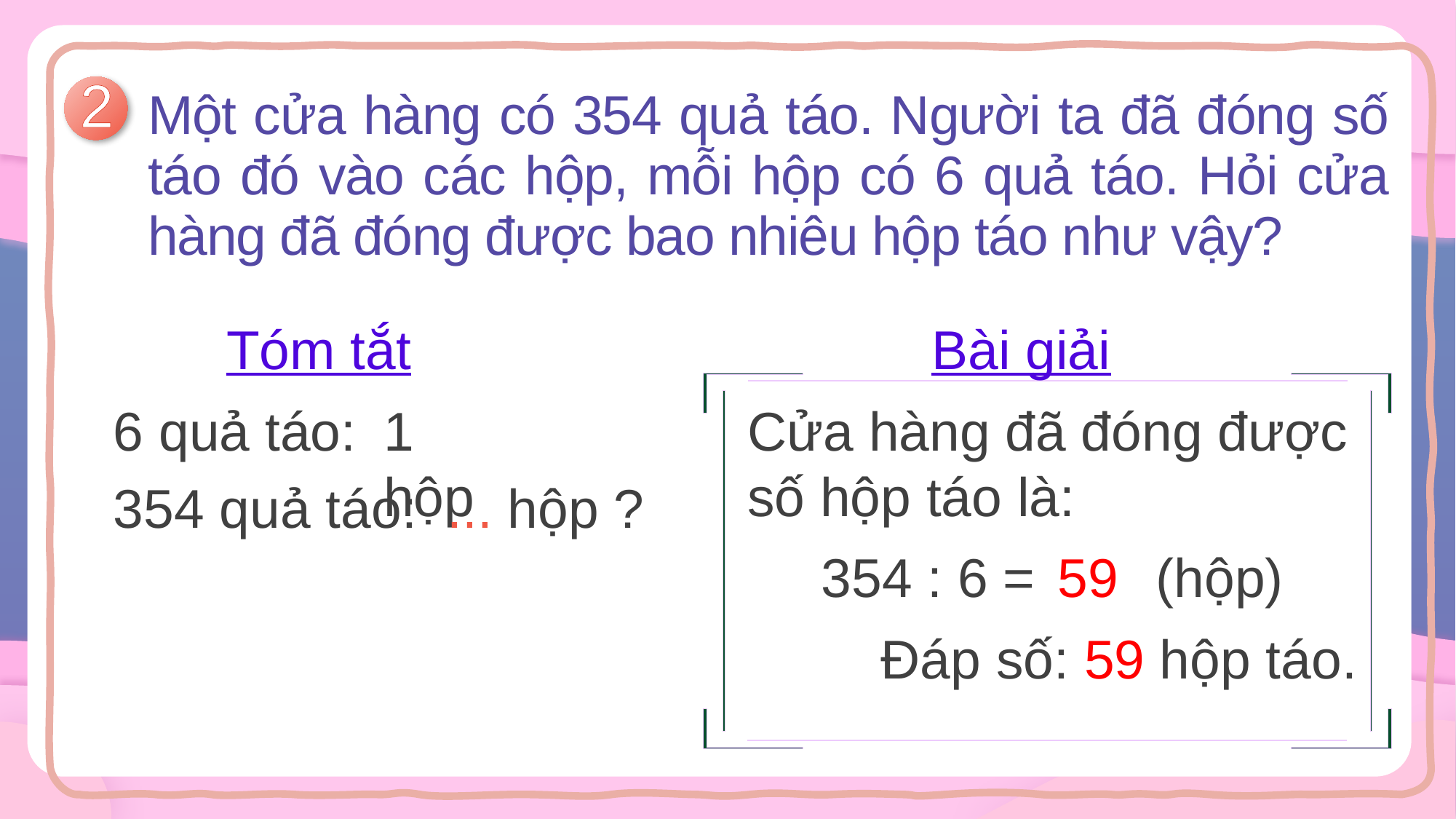

2

Một cửa hàng có 354 quả táo. Người ta đã đóng số táo đó vào các hộp, mỗi hộp có 6 quả táo. Hỏi cửa hàng đã đóng được bao nhiêu hộp táo như vậy?
Tóm tắt
Bài giải

6 quả táo:
1 hộp
Cửa hàng đã đóng được số hộp táo là:
354 quả táo:
... hộp ?
354 : 6 =   ?   (hộp)
59

Đáp số: 59 hộp táo.